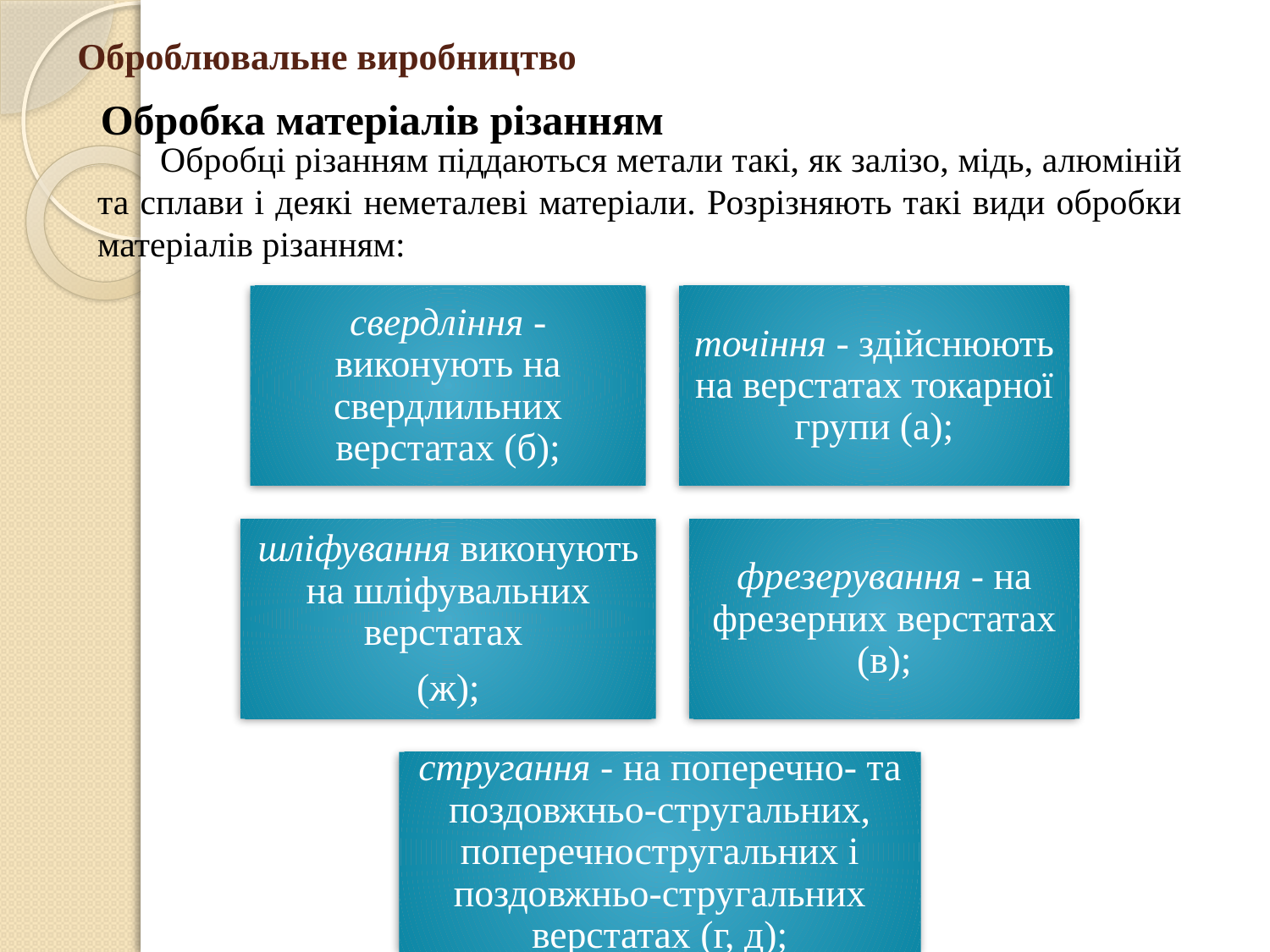

# Оброблювальне виробництво
Обробка матеріалів різанням
Обробці різанням піддаються метали такі, як залізо, мідь, алюміній та сплави і деякі неметалеві матеріали. Розрізняють такі види обробки матеріалів різанням:
свердління - виконують на свердлильних верстатах (б);
точіння - здійснюють на верстатах токарної групи (а);
шліфування виконують на шліфувальних верстатах
(ж);
фрезерування - на фрезерних верстатах (в);
стругання - на поперечно- та поздовжньо-стругальних, поперечно­стругальних і поздовжньо-стругальних верстатах (г, д);